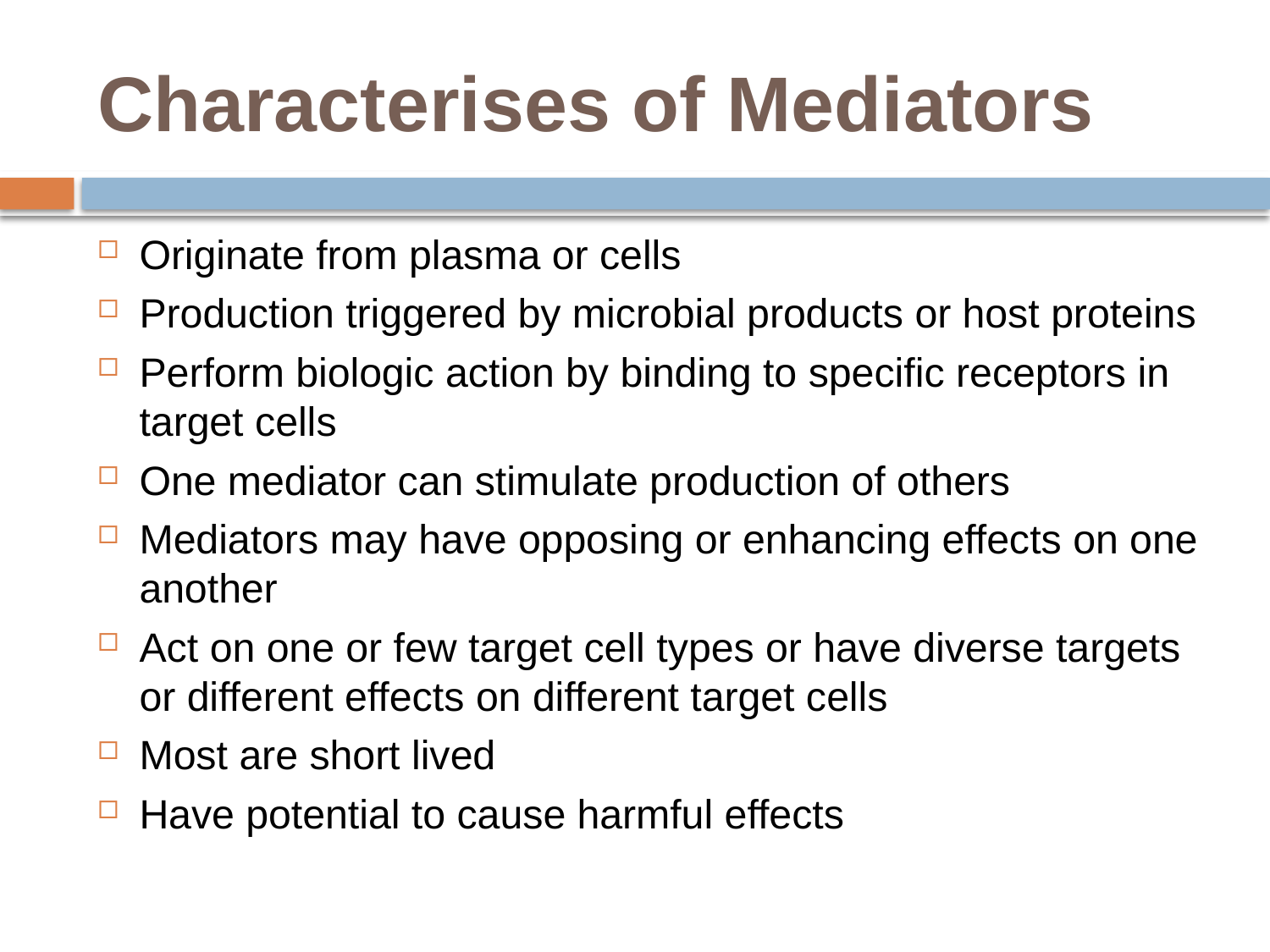

# Characterises of Mediators
Originate from plasma or cells
Production triggered by microbial products or host proteins
Perform biologic action by binding to specific receptors in target cells
One mediator can stimulate production of others
Mediators may have opposing or enhancing effects on one another
Act on one or few target cell types or have diverse targets or different effects on different target cells
Most are short lived
Have potential to cause harmful effects